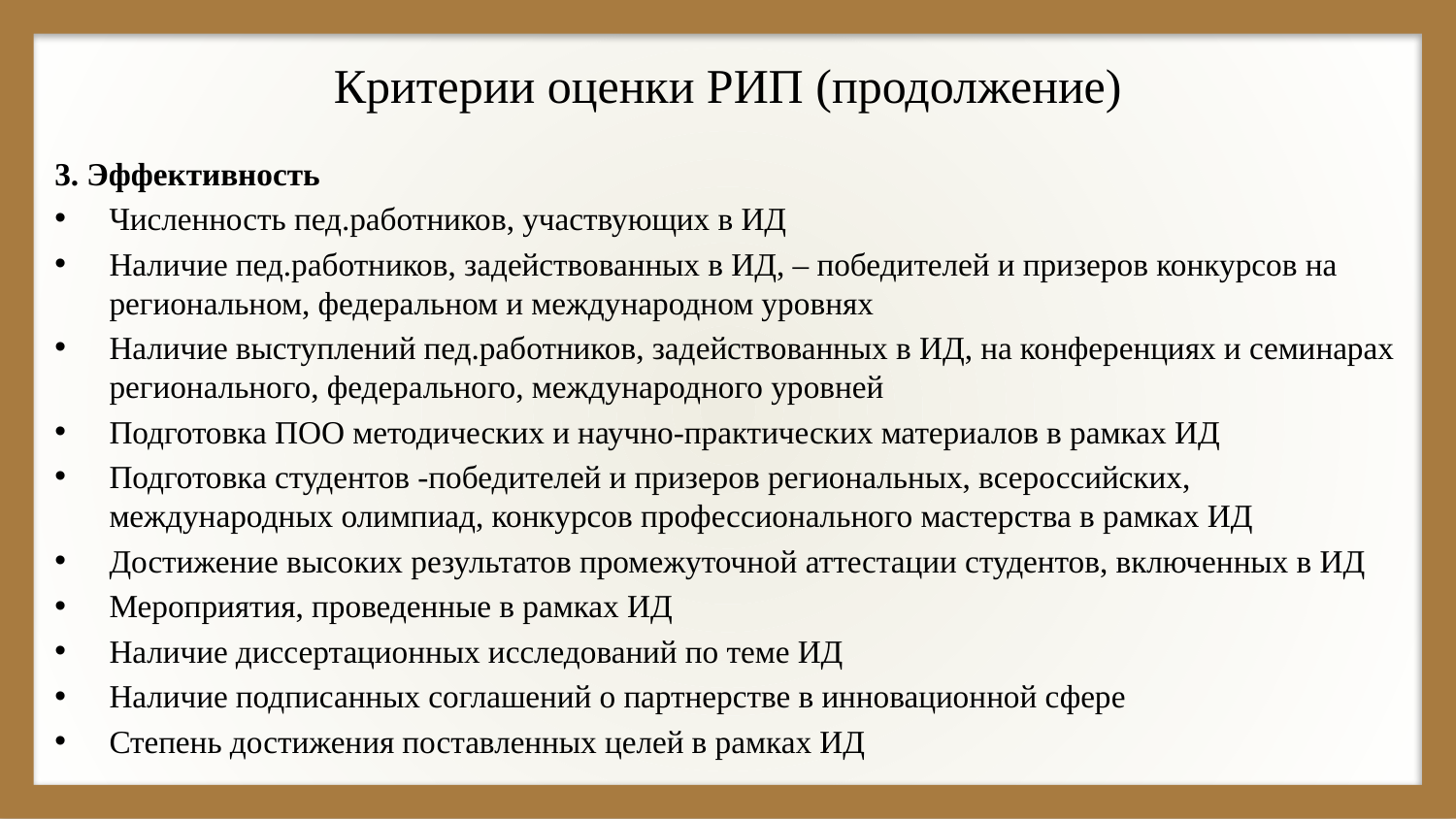

# Критерии оценки РИП (продолжение)
3. Эффективность
Численность пед.работников, участвующих в ИД
Наличие пед.работников, задействованных в ИД, – победителей и призеров конкурсов на региональном, федеральном и международном уровнях
Наличие выступлений пед.работников, задействованных в ИД, на конференциях и семинарах регионального, федерального, международного уровней
Подготовка ПОО методических и научно-практических материалов в рамках ИД
Подготовка студентов -победителей и призеров региональных, всероссийских, международных олимпиад, конкурсов профессионального мастерства в рамках ИД
Достижение высоких результатов промежуточной аттестации студентов, включенных в ИД
Мероприятия, проведенные в рамках ИД
Наличие диссертационных исследований по теме ИД
Наличие подписанных соглашений о партнерстве в инновационной сфере
Степень достижения поставленных целей в рамках ИД